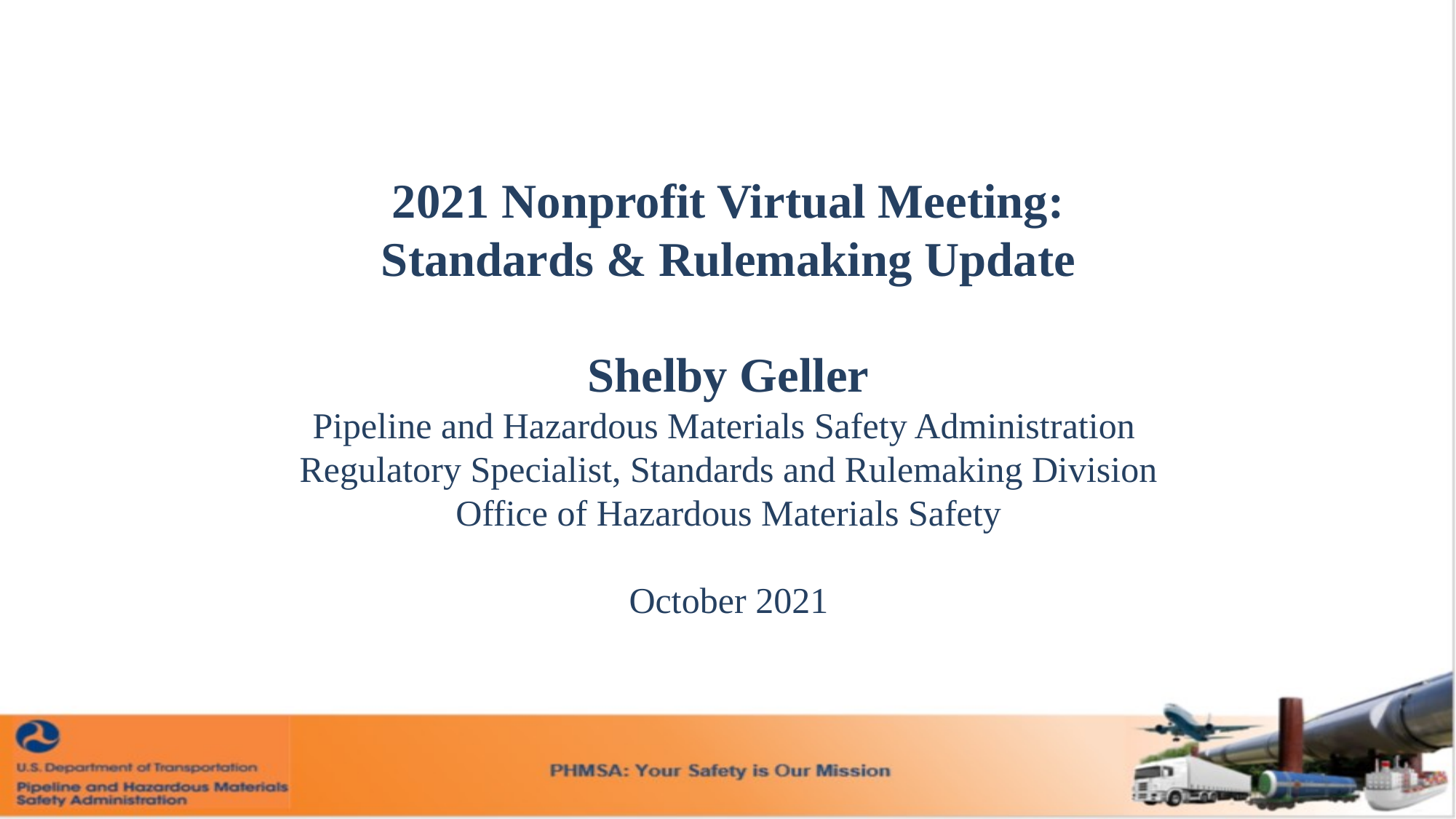

2021 Nonprofit Virtual Meeting:
Standards & Rulemaking Update

Shelby Geller
Pipeline and Hazardous Materials Safety Administration
Regulatory Specialist, Standards and Rulemaking Division
Office of Hazardous Materials Safety

October 2021